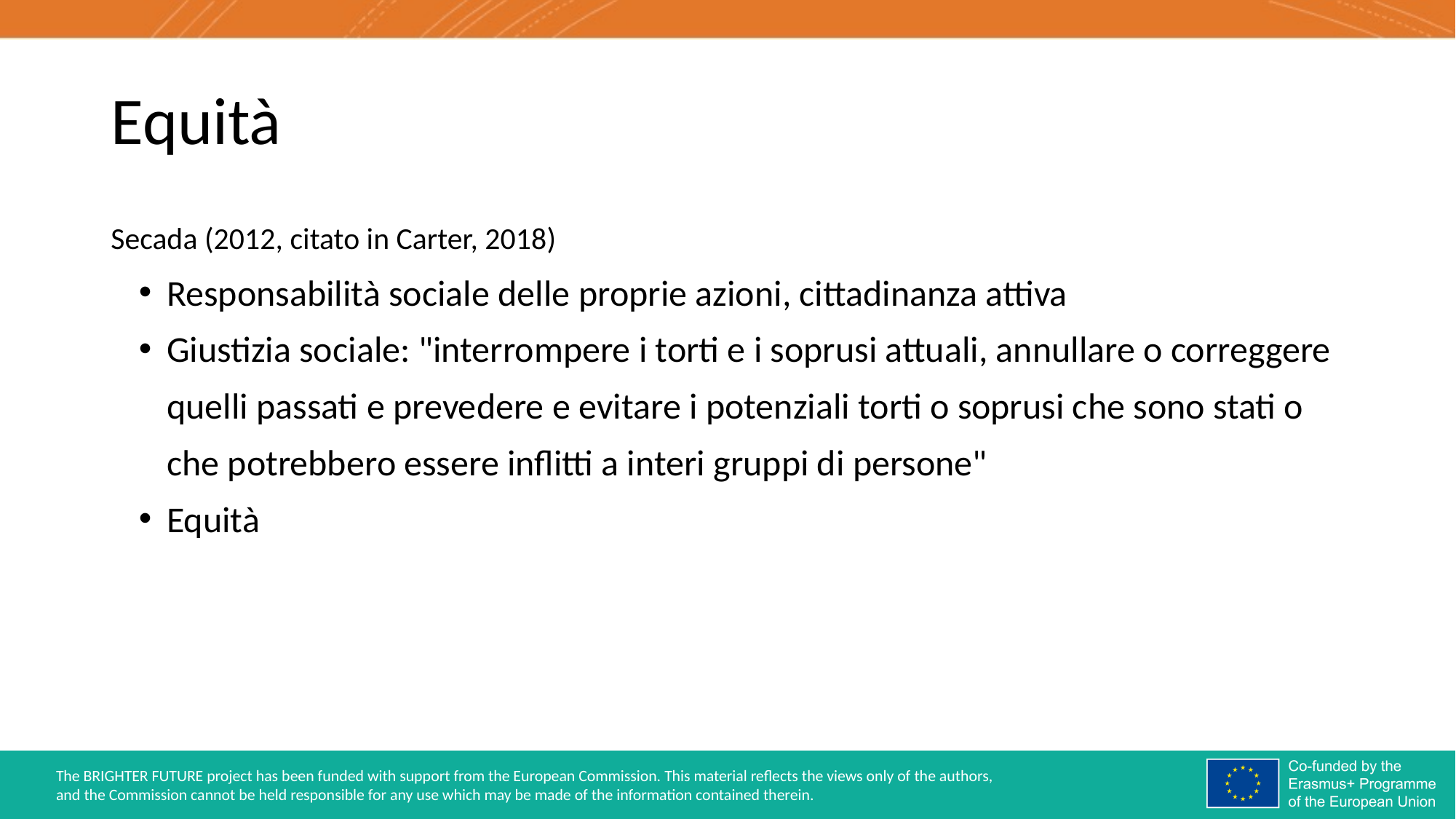

# Equità
Secada (2012, citato in Carter, 2018)
Responsabilità sociale delle proprie azioni, cittadinanza attiva
Giustizia sociale: "interrompere i torti e i soprusi attuali, annullare o correggere quelli passati e prevedere e evitare i potenziali torti o soprusi che sono stati o che potrebbero essere inflitti a interi gruppi di persone"
Equità